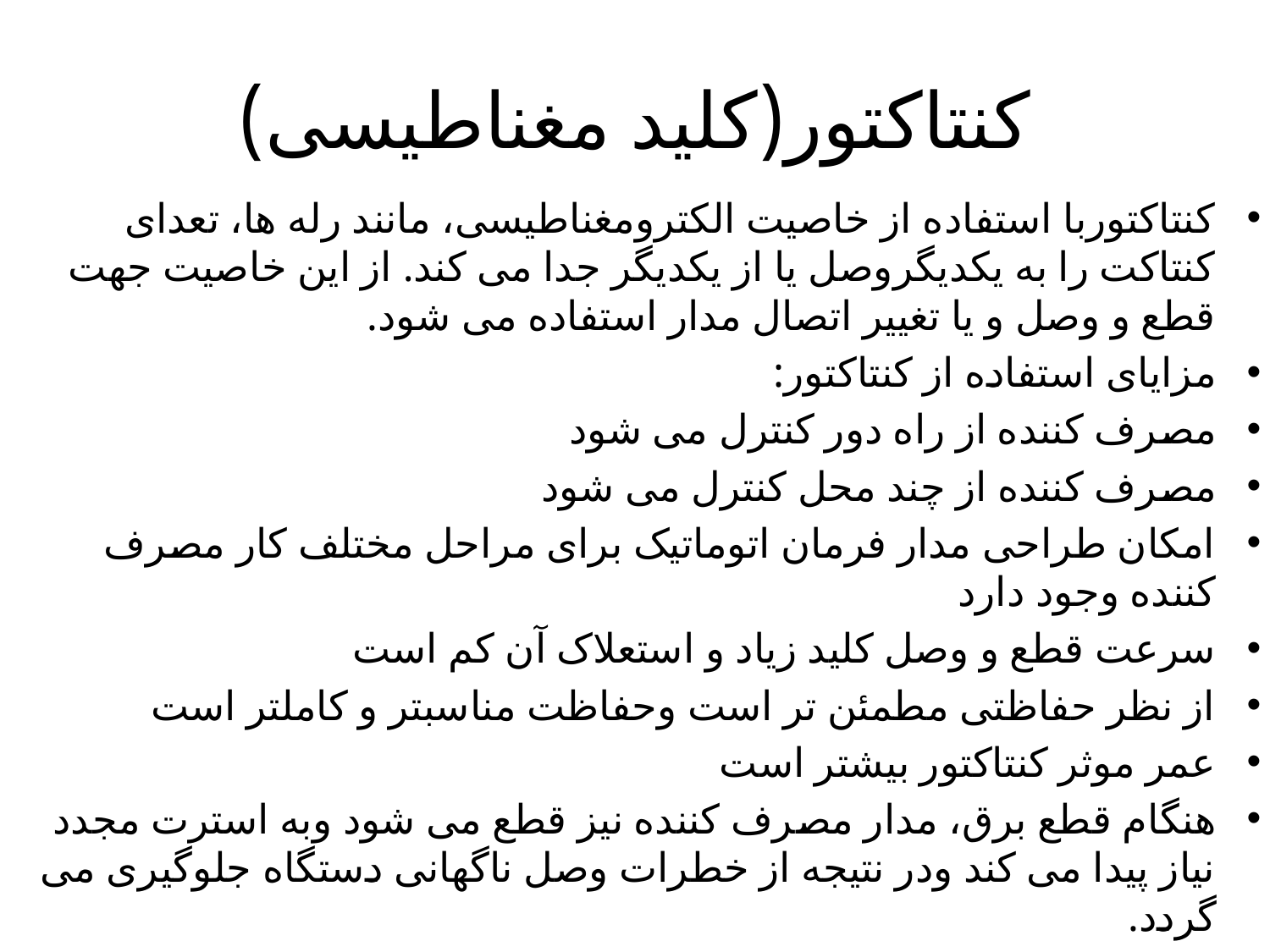

# کنتاکتور(کلید مغناطیسی)
کنتاکتوربا استفاده از خاصیت الکترومغناطیسی، مانند رله ها، تعدای کنتاکت را به یکدیگروصل یا از یکدیگر جدا می کند. از این خاصیت جهت قطع و وصل و یا تغییر اتصال مدار استفاده می شود.
مزایای استفاده از کنتاکتور:
مصرف کننده از راه دور کنترل می شود
مصرف کننده از چند محل کنترل می شود
امکان طراحی مدار فرمان اتوماتیک برای مراحل مختلف کار مصرف کننده وجود دارد
سرعت قطع و وصل کلید زیاد و استعلاک آن کم است
از نظر حفاظتی مطمئن تر است وحفاظت مناسبتر و کاملتر است
عمر موثر کنتاکتور بیشتر است
هنگام قطع برق، مدار مصرف کننده نیز قطع می شود وبه استرت مجدد نیاز پیدا می کند ودر نتیجه از خطرات وصل ناگهانی دستگاه جلوگیری می گردد.